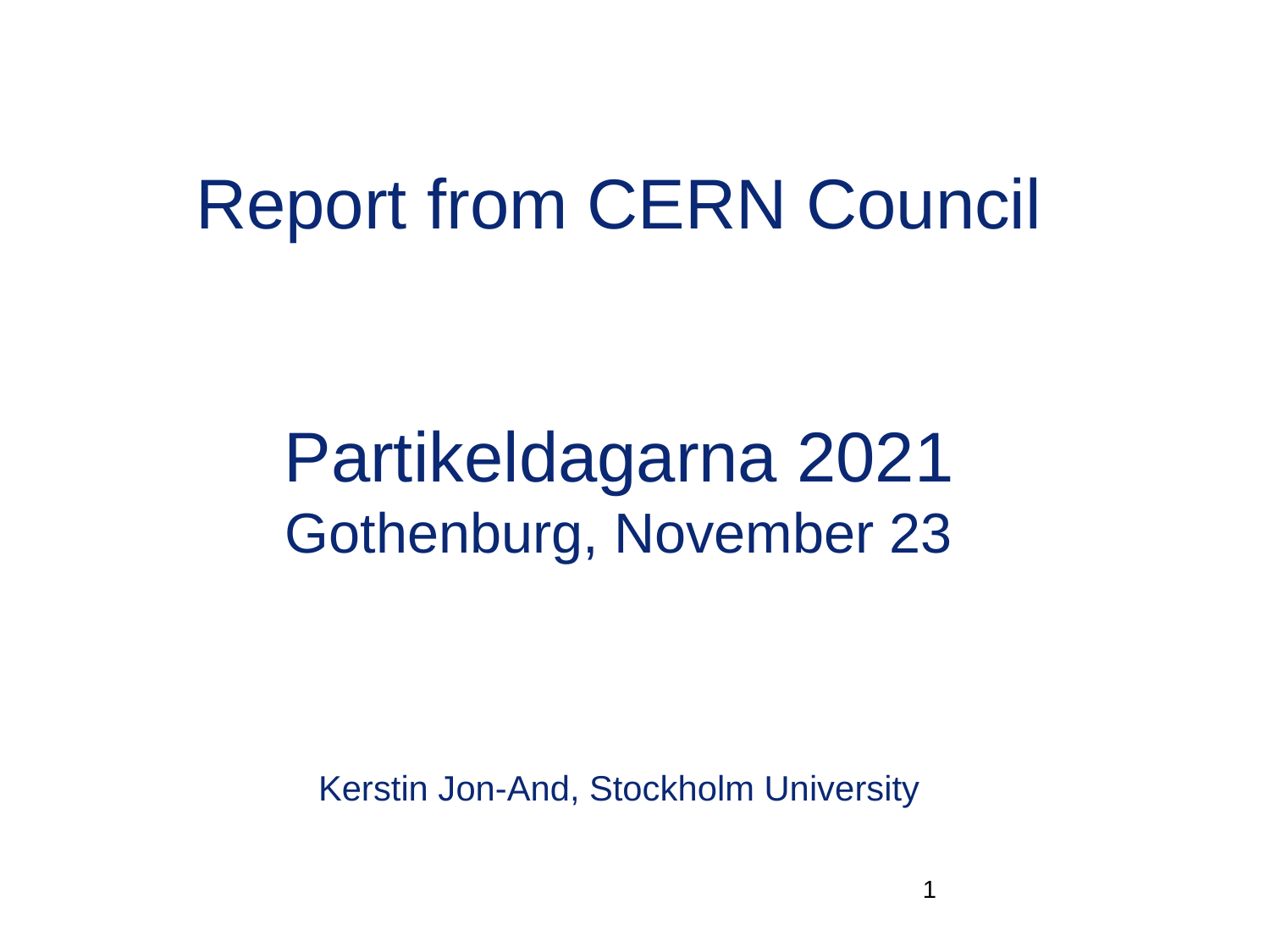

# Report from CERN Council Partikeldagarna 2021 Gothenburg, November 23
Kerstin Jon-And, Stockholm University

1